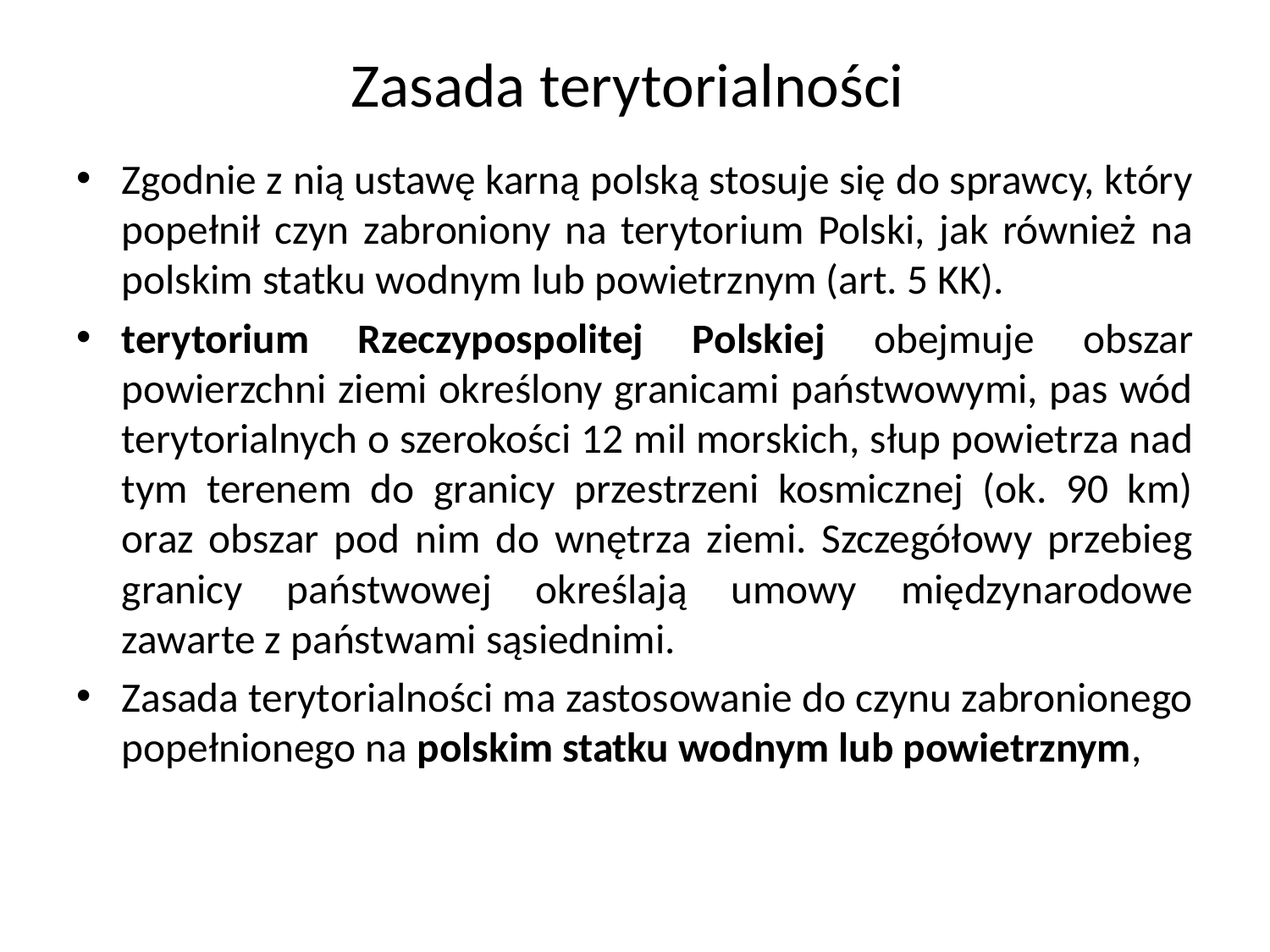

# Zasada terytorialności
Zgodnie z nią ustawę karną polską stosuje się do sprawcy, który popełnił czyn zabroniony na terytorium Polski, jak również na polskim statku wodnym lub powietrznym (art. 5 KK).
terytorium Rzeczypospolitej Polskiej obejmuje obszar powierzchni ziemi określony granicami państwowymi, pas wód terytorialnych o szerokości 12 mil morskich, słup powietrza nad tym terenem do granicy przestrzeni kosmicznej (ok. 90 km) oraz obszar pod nim do wnętrza ziemi. Szczegółowy przebieg granicy państwowej określają umowy międzynarodowe zawarte z państwami sąsiednimi.
Zasada terytorialności ma zastosowanie do czynu zabronionego popełnionego na polskim statku wodnym lub powietrznym,